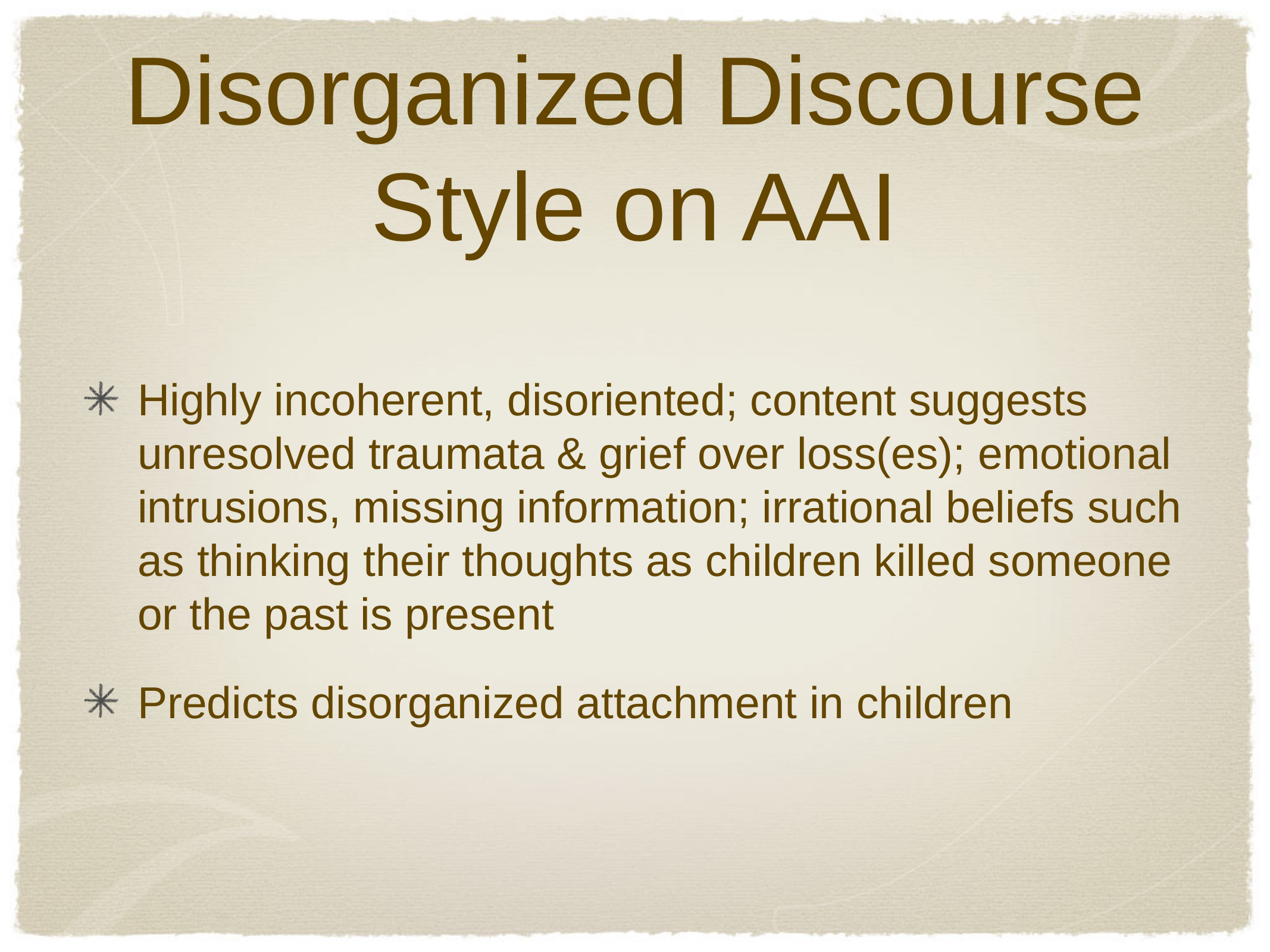

# Disorganized Discourse Style on AAI
Highly incoherent, disoriented; content suggests unresolved traumata & grief over loss(es); emotional intrusions, missing information; irrational beliefs such as thinking their thoughts as children killed someone or the past is present
Predicts disorganized attachment in children